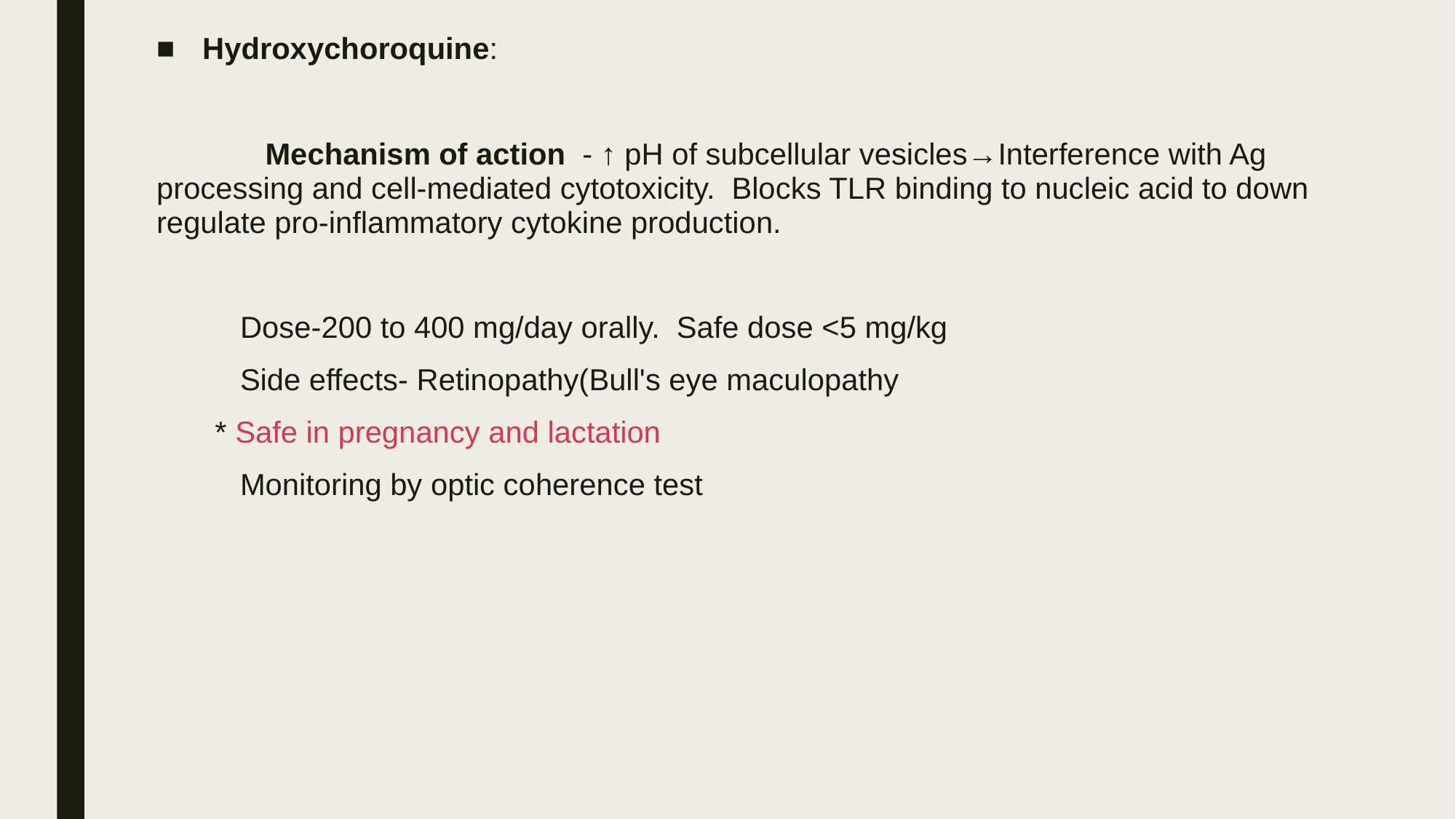

Hydroxychoroquine:

             Mechanism of action  - ↑ pH of subcellular vesicles→Interference with Ag processing and cell-mediated cytotoxicity.  Blocks TLR binding to nucleic acid to down regulate pro-inflammatory cytokine production.

          Dose-200 to 400 mg/day orally.  Safe dose <5 mg/kg
          Side effects- Retinopathy(Bull's eye maculopathy
       * Safe in pregnancy and lactation
          Monitoring by optic coherence test